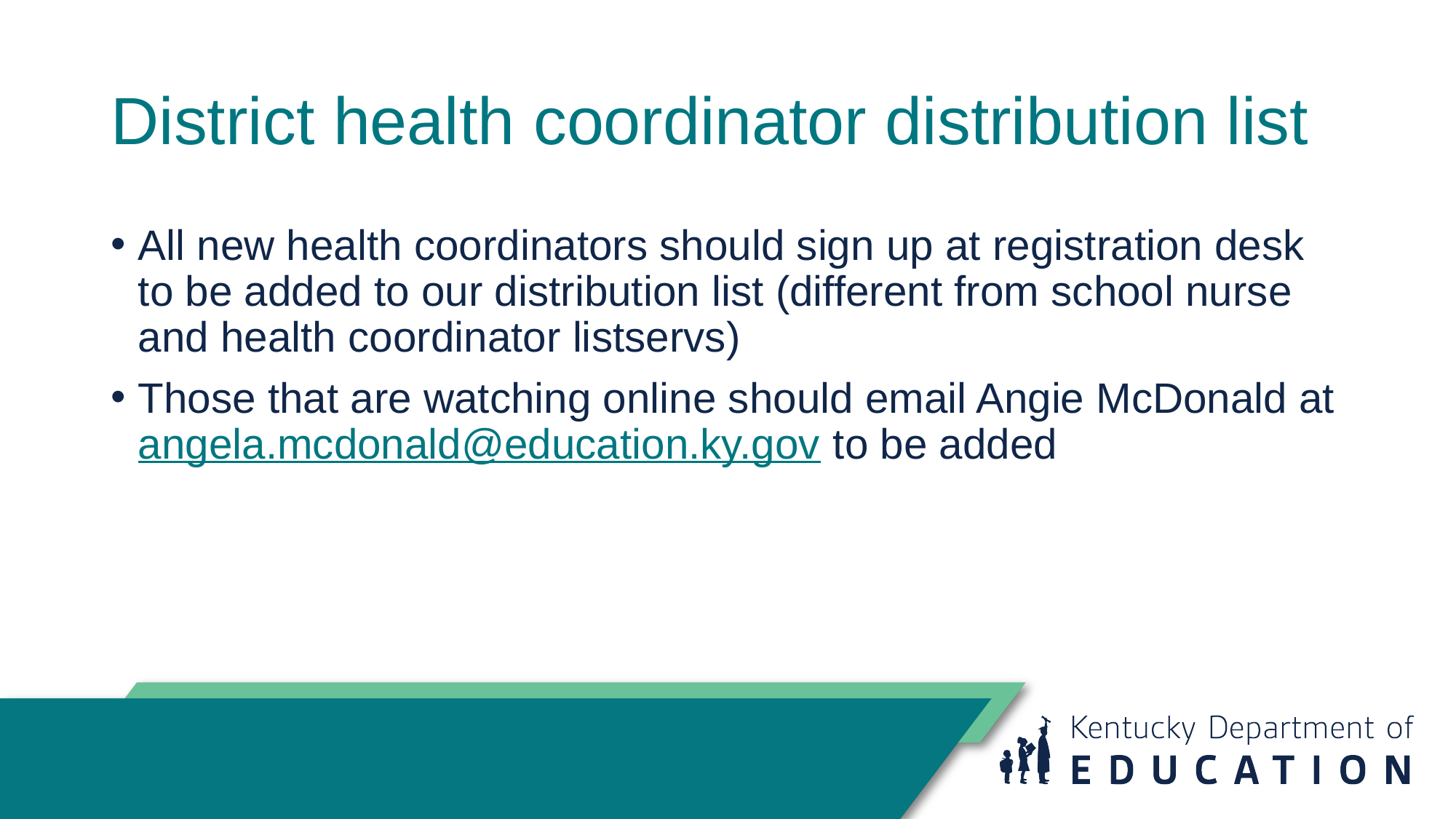

# District health coordinator distribution list
All new health coordinators should sign up at registration desk to be added to our distribution list (different from school nurse and health coordinator listservs)
Those that are watching online should email Angie McDonald at angela.mcdonald@education.ky.gov to be added